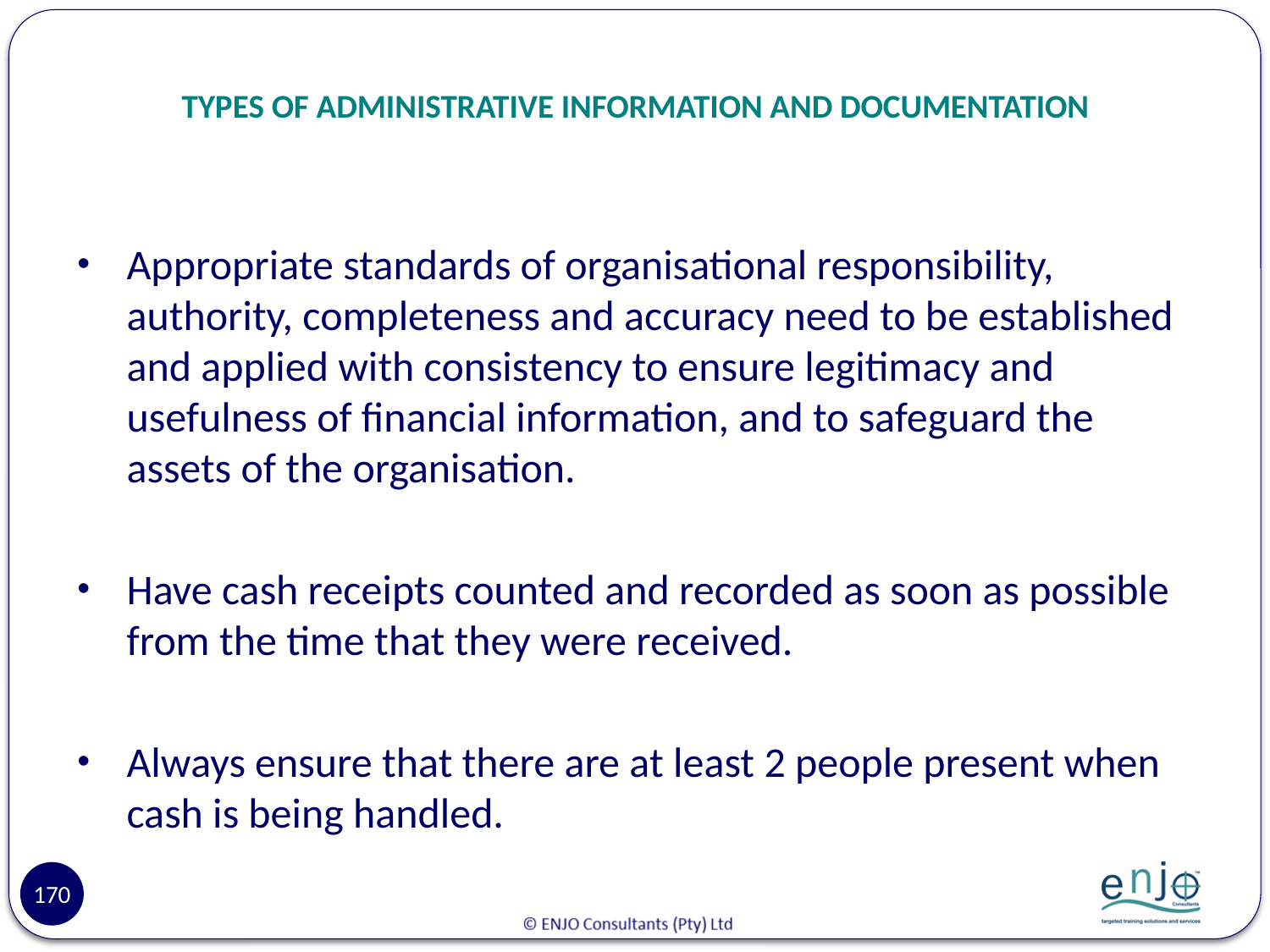

# TYPES OF ADMINISTRATIVE INFORMATION AND DOCUMENTATION
Appropriate standards of organisational responsibility, authority, completeness and accuracy need to be established and applied with consistency to ensure legitimacy and usefulness of financial information, and to safeguard the assets of the organisation.

Have cash receipts counted and recorded as soon as possible from the time that they were received.

Always ensure that there are at least 2 people present when cash is being handled.

170